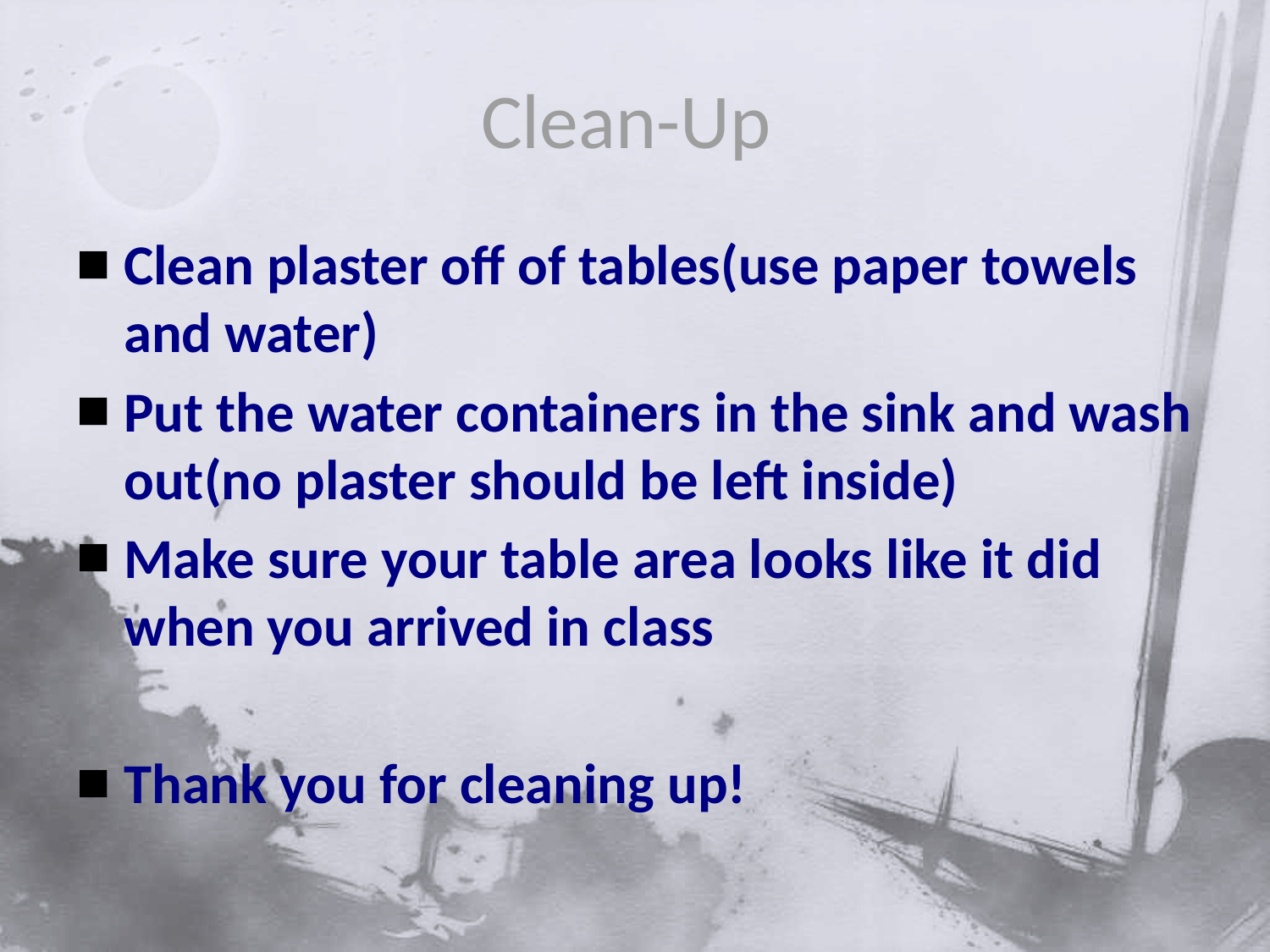

# Clean-Up
Clean plaster off of tables(use paper towels and water)
Put the water containers in the sink and wash out(no plaster should be left inside)
Make sure your table area looks like it did when you arrived in class

Thank you for cleaning up!